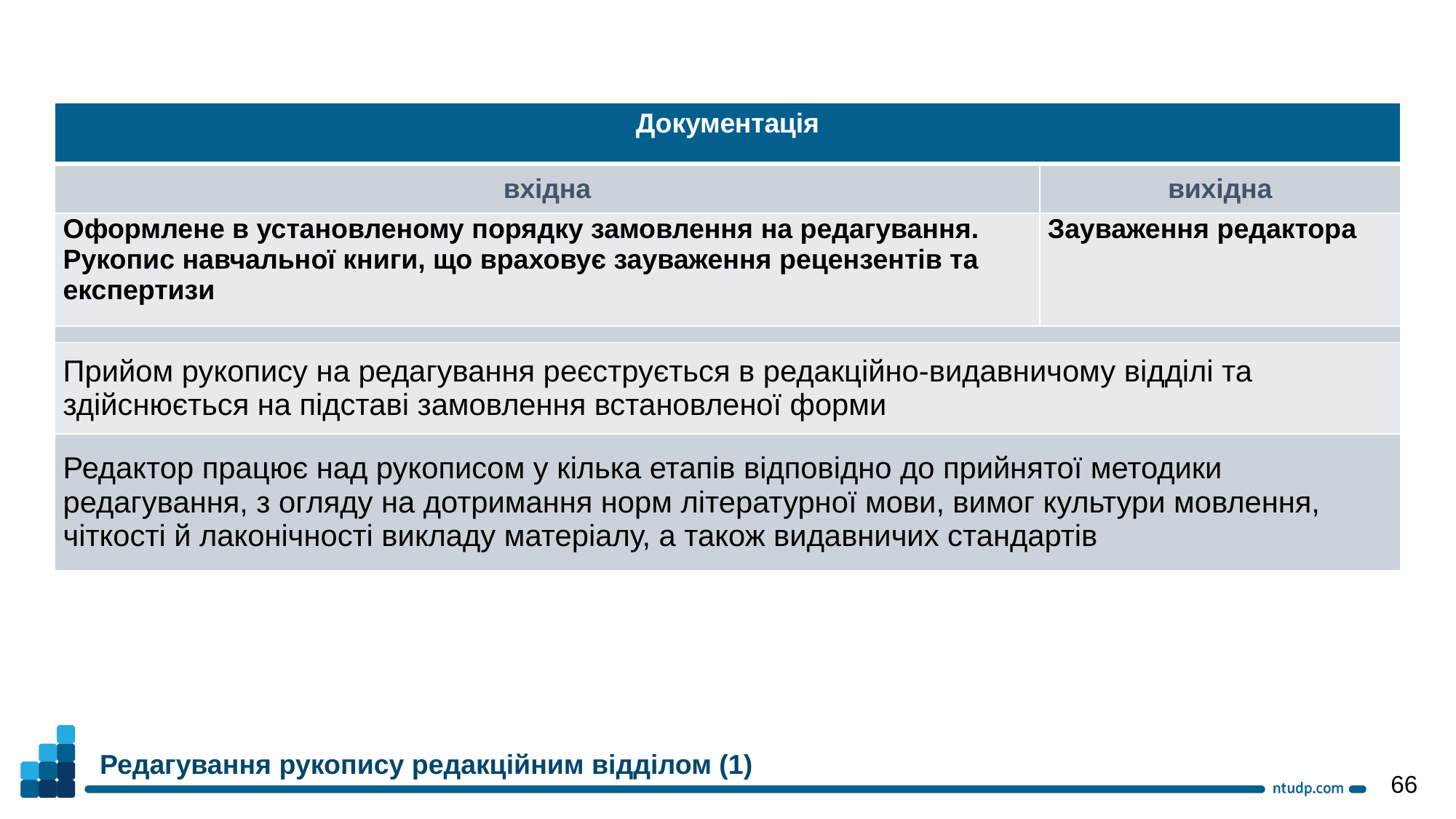

| Документація |  |
| --- | --- |
| вхідна | вихідна |
| Оформлене в установленому порядку замовлення на редагування. Рукопис навчальної книги, що враховує зауваження рецензентів та експертизи | Зауваження редактора |
|  |  |
| Прийом рукопису на редагування реєструється в редакційно-видавничому відділі та здійснюється на підставі замовлення встановленої форми |  |
| Редактор працює над рукописом у кілька етапів відповідно до прийнятої методики редагування, з огляду на дотримання норм літературної мови, вимог культури мовлення, чіткості й лаконічності викладу матеріалу, а також видавничих стандартів |  |
Редагування рукопису редакційним відділом (1)